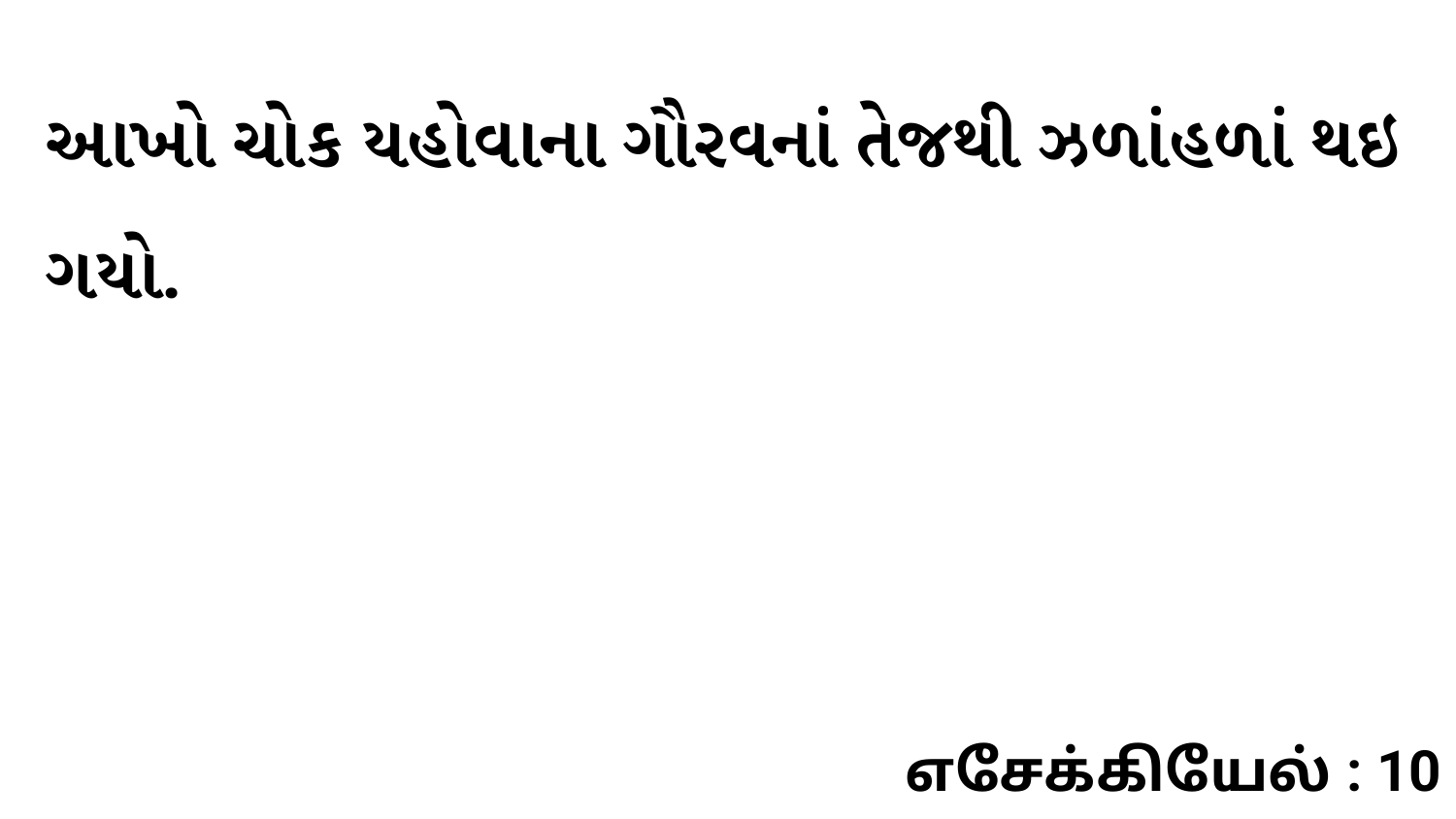

આખો ચોક યહોવાના ગૌરવનાં તેજથી ઝળાંહળાં થઇ ગયો.
எசேக்கியேல் : 10